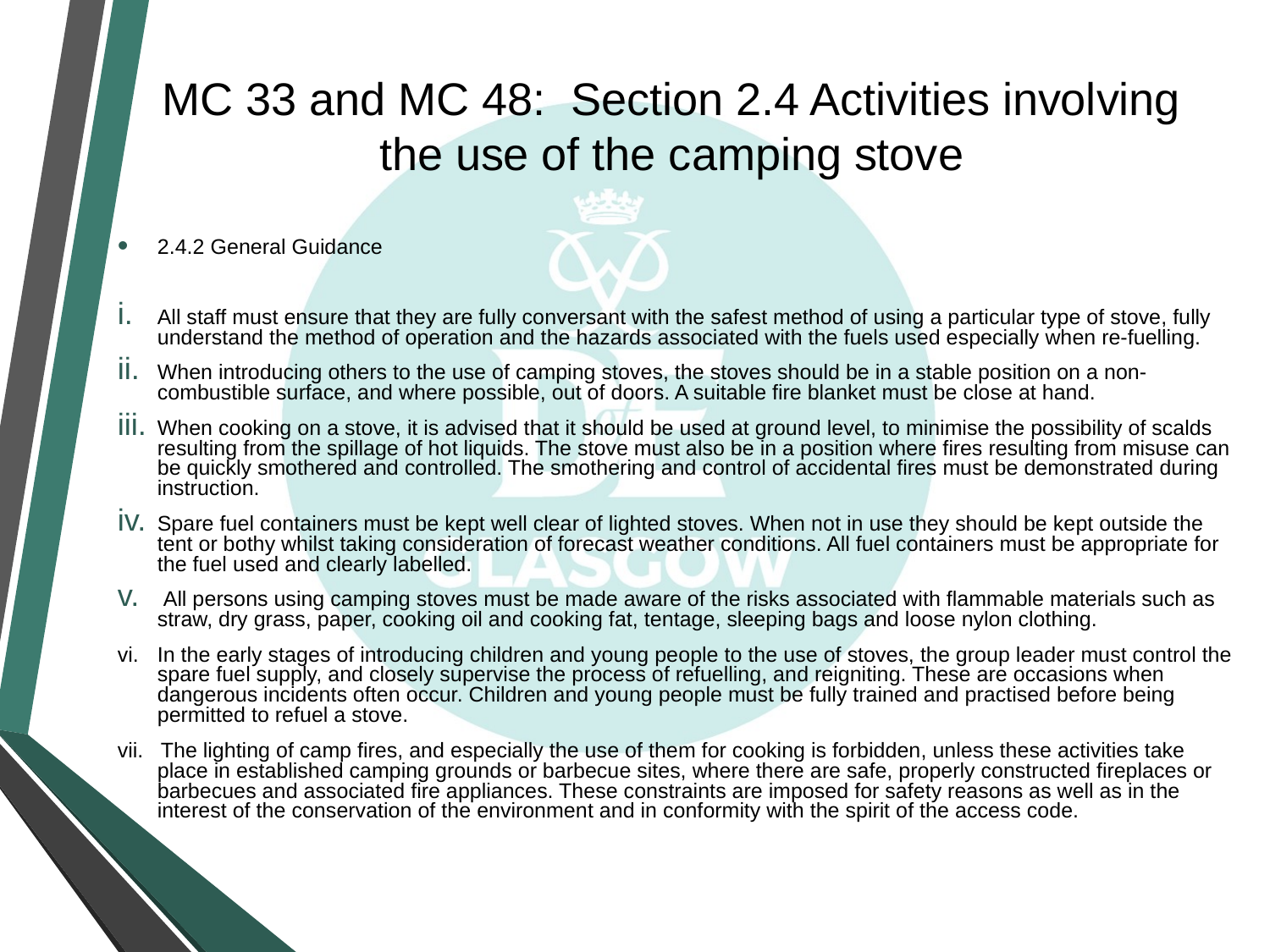

# MC 33 and MC 48:  Section 2.4 Activities involving the use of the camping stove
2.4.2 General Guidance

All staff must ensure that they are fully conversant with the safest method of using a particular type of stove, fully understand the method of operation and the hazards associated with the fuels used especially when re-fuelling.
When introducing others to the use of camping stoves, the stoves should be in a stable position on a non-combustible surface, and where possible, out of doors. A suitable fire blanket must be close at hand.
When cooking on a stove, it is advised that it should be used at ground level, to minimise the possibility of scalds resulting from the spillage of hot liquids. The stove must also be in a position where fires resulting from misuse can be quickly smothered and controlled. The smothering and control of accidental fires must be demonstrated during instruction.
Spare fuel containers must be kept well clear of lighted stoves. When not in use they should be kept outside the tent or bothy whilst taking consideration of forecast weather conditions. All fuel containers must be appropriate for the fuel used and clearly labelled.
 All persons using camping stoves must be made aware of the risks associated with flammable materials such as straw, dry grass, paper, cooking oil and cooking fat, tentage, sleeping bags and loose nylon clothing.
vi.	In the early stages of introducing children and young people to the use of stoves, the group leader must control the spare fuel supply, and closely supervise the process of refuelling, and reigniting. These are occasions when dangerous incidents often occur. Children and young people must be fully trained and practised before being permitted to refuel a stove.
vii.   The lighting of camp fires, and especially the use of them for cooking is forbidden, unless these activities take place in established camping grounds or barbecue sites, where there are safe, properly constructed fireplaces or barbecues and associated fire appliances. These constraints are imposed for safety reasons as well as in the interest of the conservation of the environment and in conformity with the spirit of the access code.